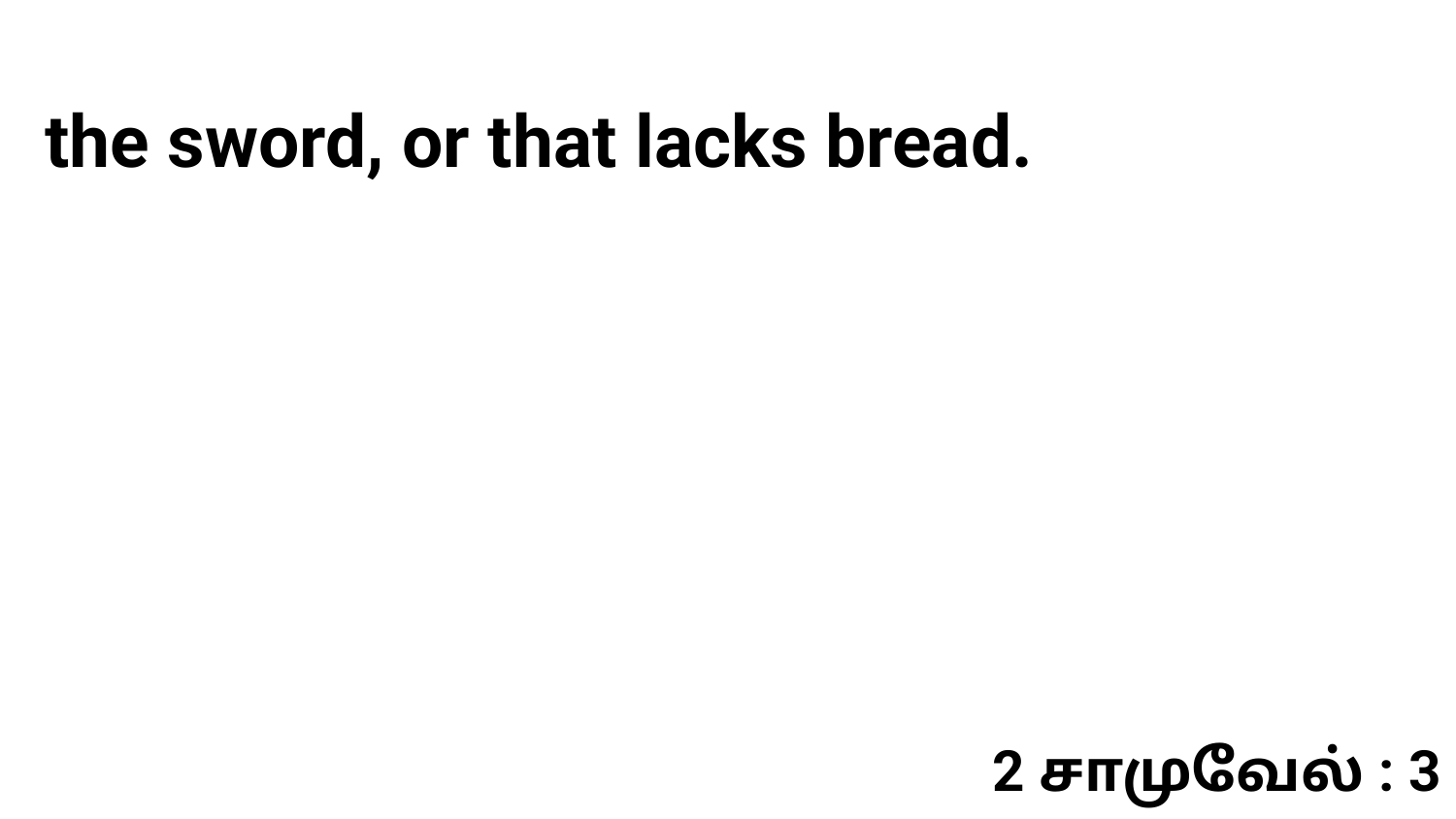

the sword, or that lacks bread.
2 சாமுவேல் : 3